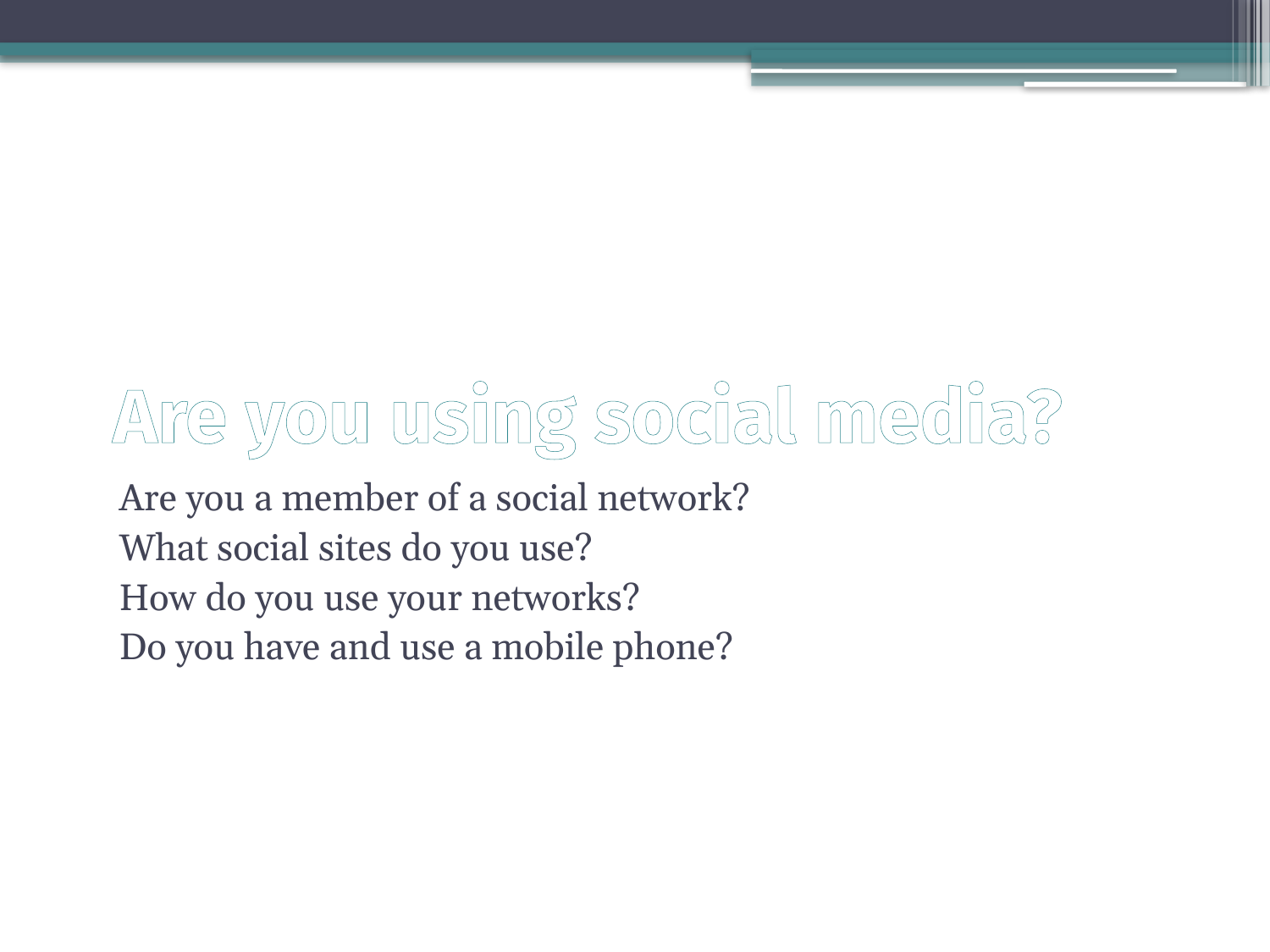

# Are you using social media?
Are you a member of a social network?
What social sites do you use?
How do you use your networks?
Do you have and use a mobile phone?